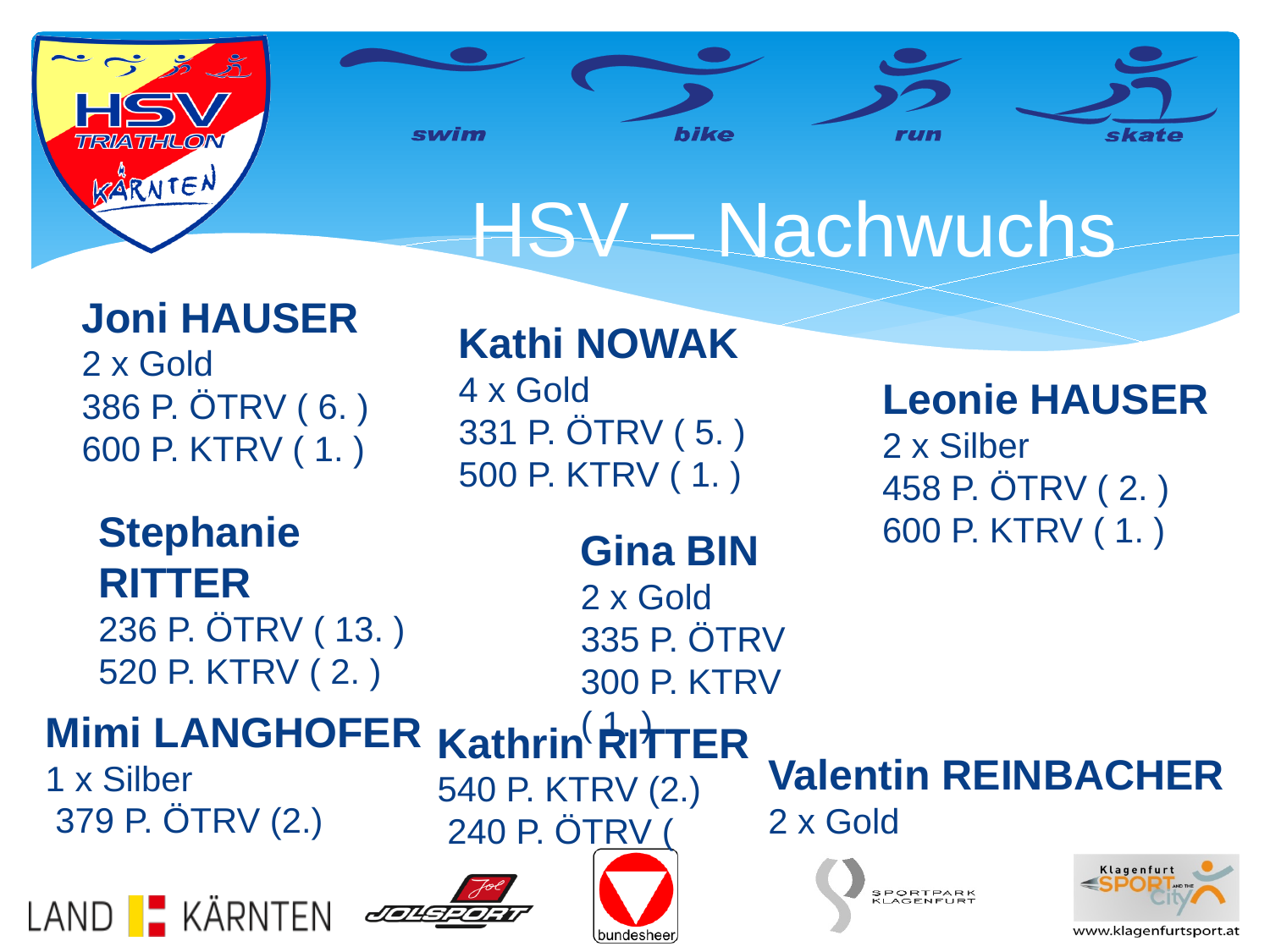

HSV – Nachwuchs
Joni HAUSER
2 x Gold
386 P. ÖTRV ( 6. )
600 P. KTRV ( 1. )
Kathi NOWAK
4 x Gold
331 P. ÖTRV ( 5. )
500 P. KTRV ( 1. )
Leonie HAUSER
2 x Silber
458 P. ÖTRV ( 2. )
600 P. KTRV ( 1. )
Stephanie RITTER
236 P. ÖTRV ( 13. )
520 P. KTRV ( 2. )

Gina BIN
2 x Gold
335 P. ÖTRV
300 P. KTRV ( 1. )
Mimi LANGHOFER
1 x Silber
 379 P. ÖTRV (2.)
Kathrin RITTER
540 P. KTRV (2.)
 240 P. ÖTRV (
Valentin REINBACHER
2 x Gold